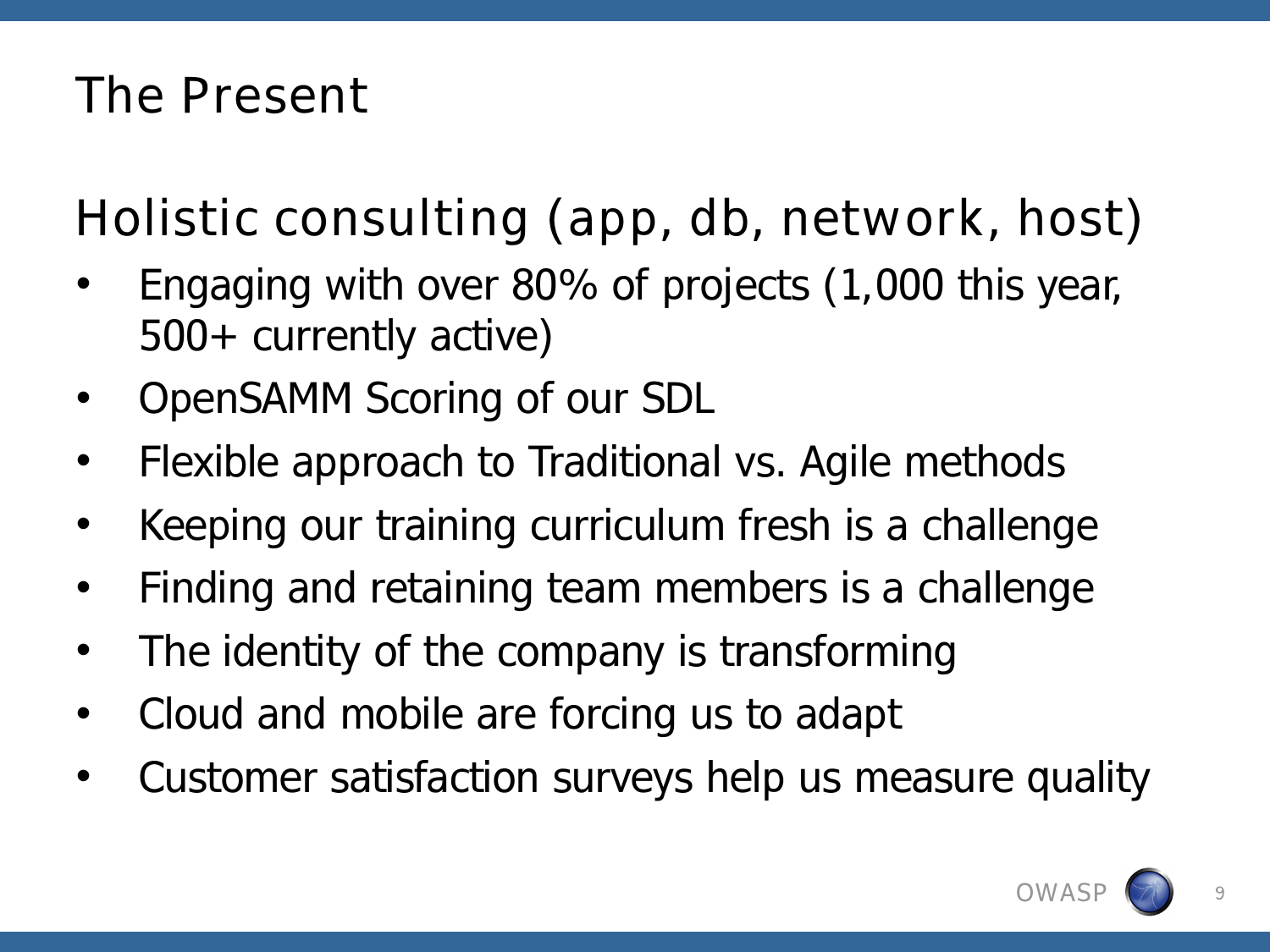

The Present
Holistic consulting (app, db, network, host)
Engaging with over 80% of projects (1,000 this year, 500+ currently active)
OpenSAMM Scoring of our SDL
Flexible approach to Traditional vs. Agile methods
Keeping our training curriculum fresh is a challenge
Finding and retaining team members is a challenge
The identity of the company is transforming
Cloud and mobile are forcing us to adapt
Customer satisfaction surveys help us measure quality

9